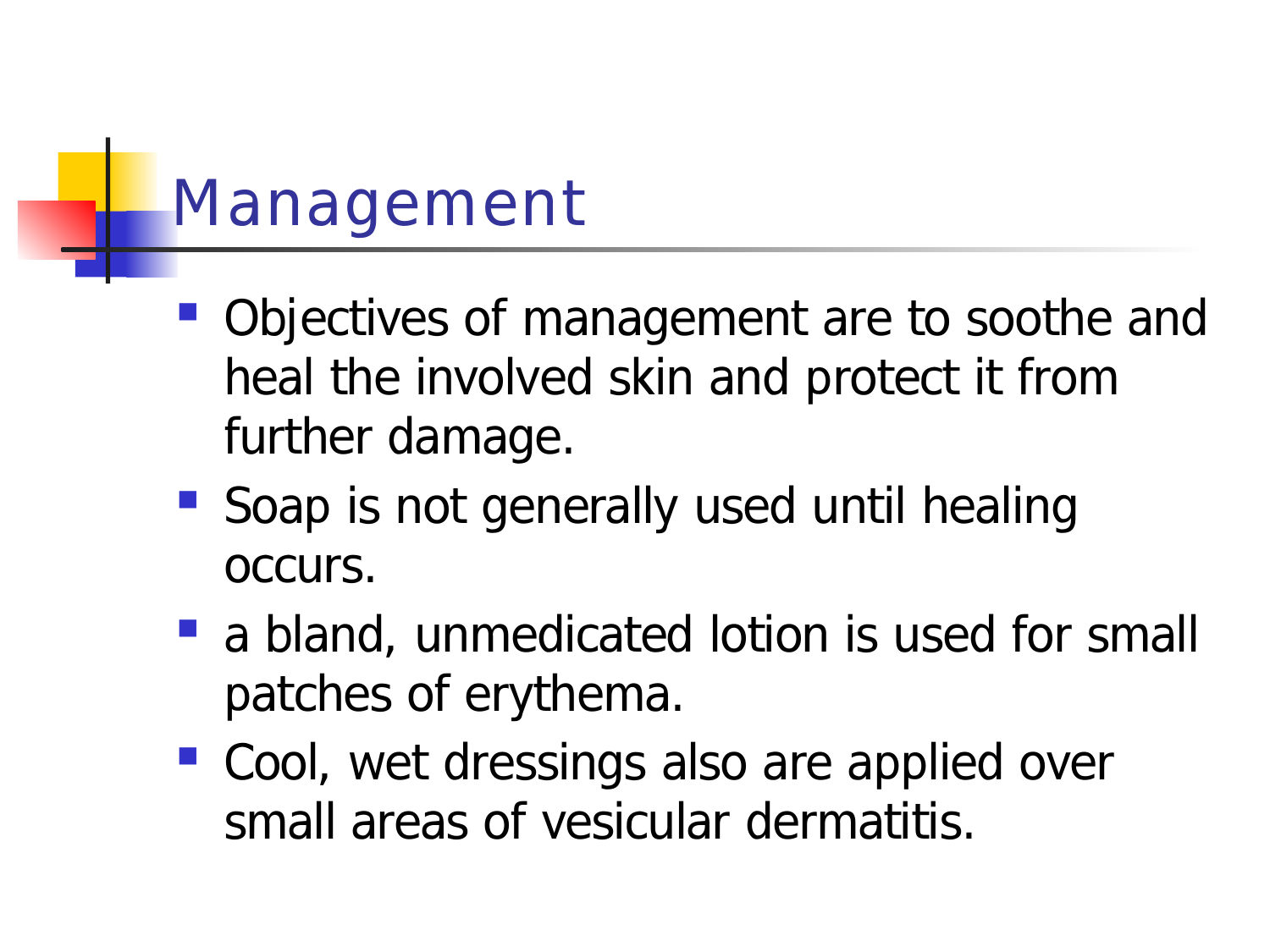

# Management
Objectives of management are to soothe and heal the involved skin and protect it from further damage.
Soap is not generally used until healing occurs.
a bland, unmedicated lotion is used for small patches of erythema.
Cool, wet dressings also are applied over small areas of vesicular dermatitis.